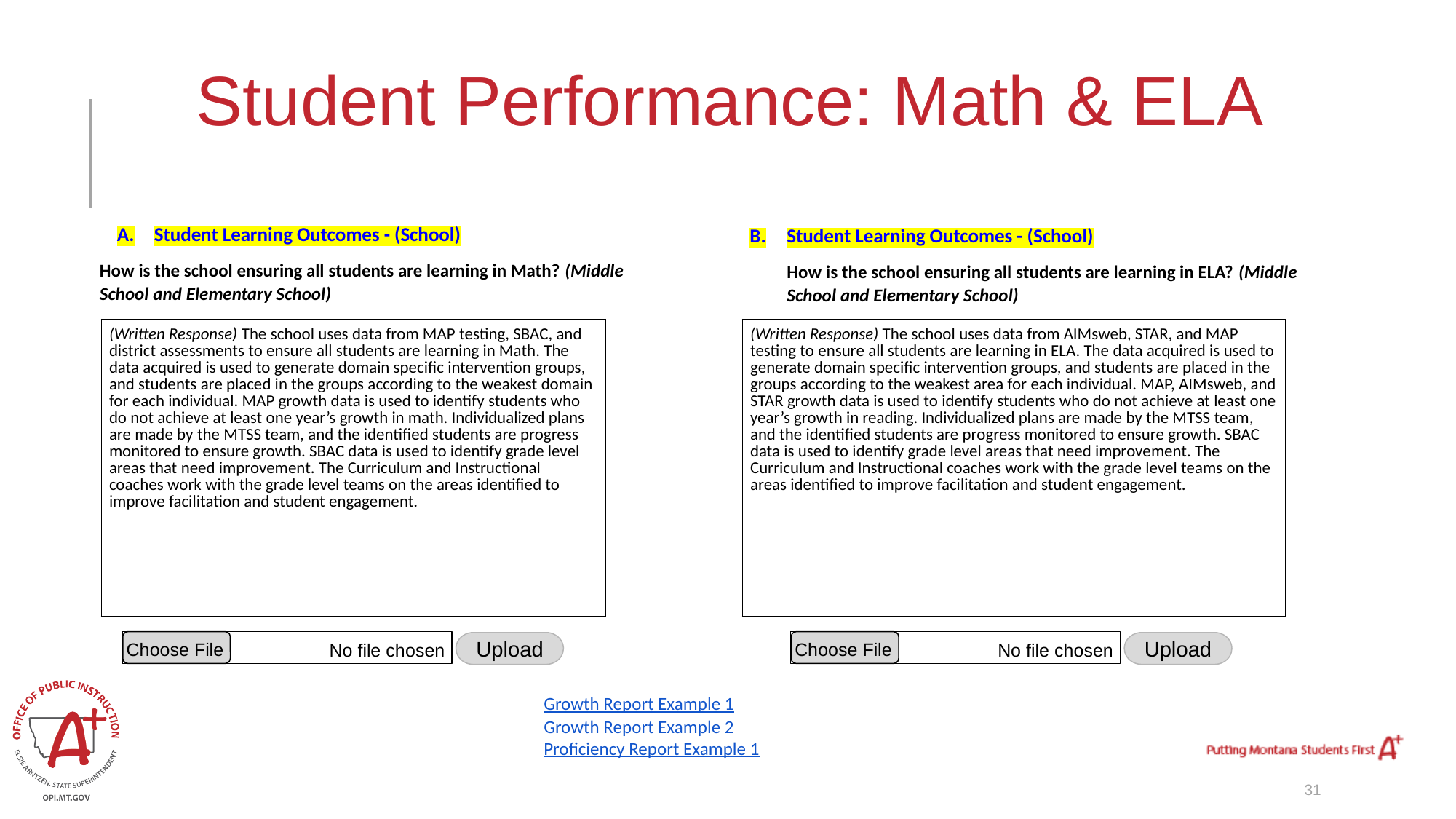

# Student Performance: Math & ELA
Student Learning Outcomes - (School)
How is the school ensuring all students are learning in ELA? (Middle School and Elementary School)
Student Learning Outcomes - (School)
How is the school ensuring all students are learning in Math? (Middle School and Elementary School)

| (Written Response) The school uses data from MAP testing, SBAC, and district assessments to ensure all students are learning in Math. The data acquired is used to generate domain specific intervention groups, and students are placed in the groups according to the weakest domain for each individual. MAP growth data is used to identify students who do not achieve at least one year’s growth in math. Individualized plans are made by the MTSS team, and the identified students are progress monitored to ensure growth. SBAC data is used to identify grade level areas that need improvement. The Curriculum and Instructional coaches work with the grade level teams on the areas identified to improve facilitation and student engagement. |
| --- |
| (Written Response) The school uses data from AIMsweb, STAR, and MAP testing to ensure all students are learning in ELA. The data acquired is used to generate domain specific intervention groups, and students are placed in the groups according to the weakest area for each individual. MAP, AIMsweb, and STAR growth data is used to identify students who do not achieve at least one year’s growth in reading. Individualized plans are made by the MTSS team, and the identified students are progress monitored to ensure growth. SBAC data is used to identify grade level areas that need improvement. The Curriculum and Instructional coaches work with the grade level teams on the areas identified to improve facilitation and student engagement. |
| --- |
Choose File

No file chosen

Upload
Choose File

No file chosen

Upload
Growth Report Example 1
Growth Report Example 2
Proficiency Report Example 1
31